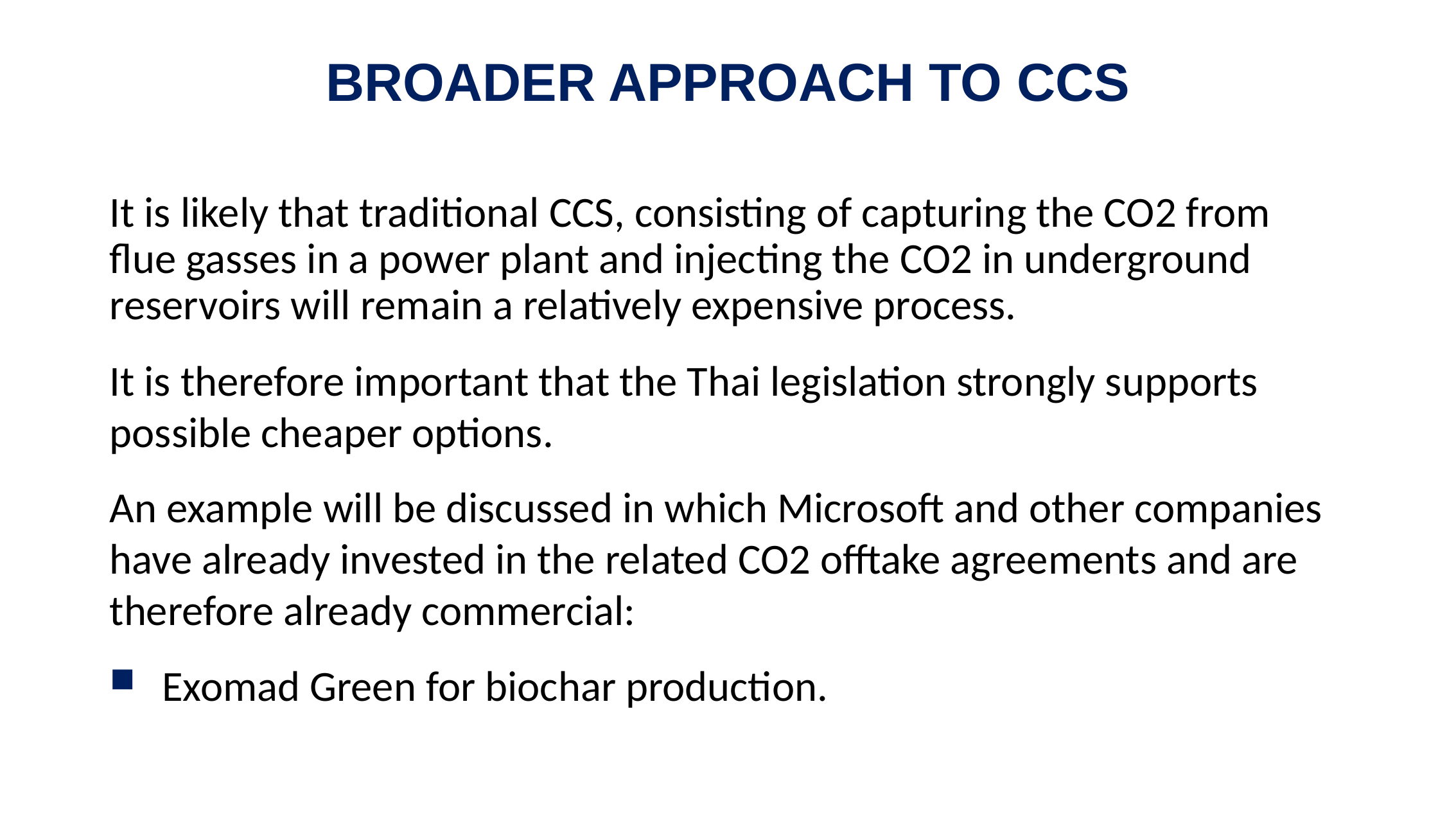

BROADER APPROACH TO CCS
It is likely that traditional CCS, consisting of capturing the CO2 from flue gasses in a power plant and injecting the CO2 in underground reservoirs will remain a relatively expensive process.
It is therefore important that the Thai legislation strongly supports possible cheaper options.
An example will be discussed in which Microsoft and other companies have already invested in the related CO2 offtake agreements and are therefore already commercial:
 Exomad Green for biochar production.
24